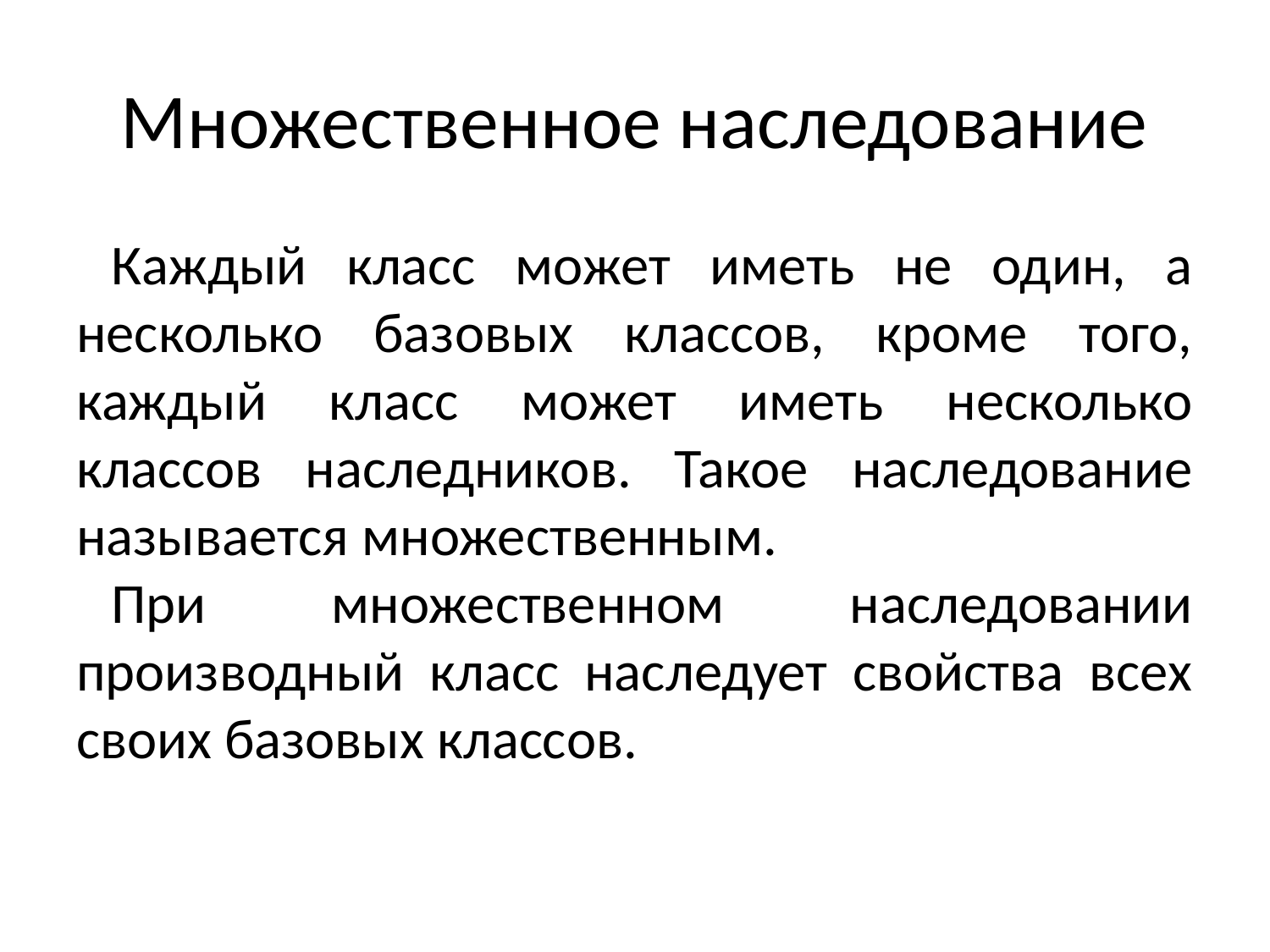

# Множественное наследование
Каждый класс может иметь не один, а несколько базовых классов, кроме того, каждый класс может иметь несколько классов наследников. Такое наследование называется множественным.
При множественном наследовании производный класс наследует свойства всех своих базовых классов.